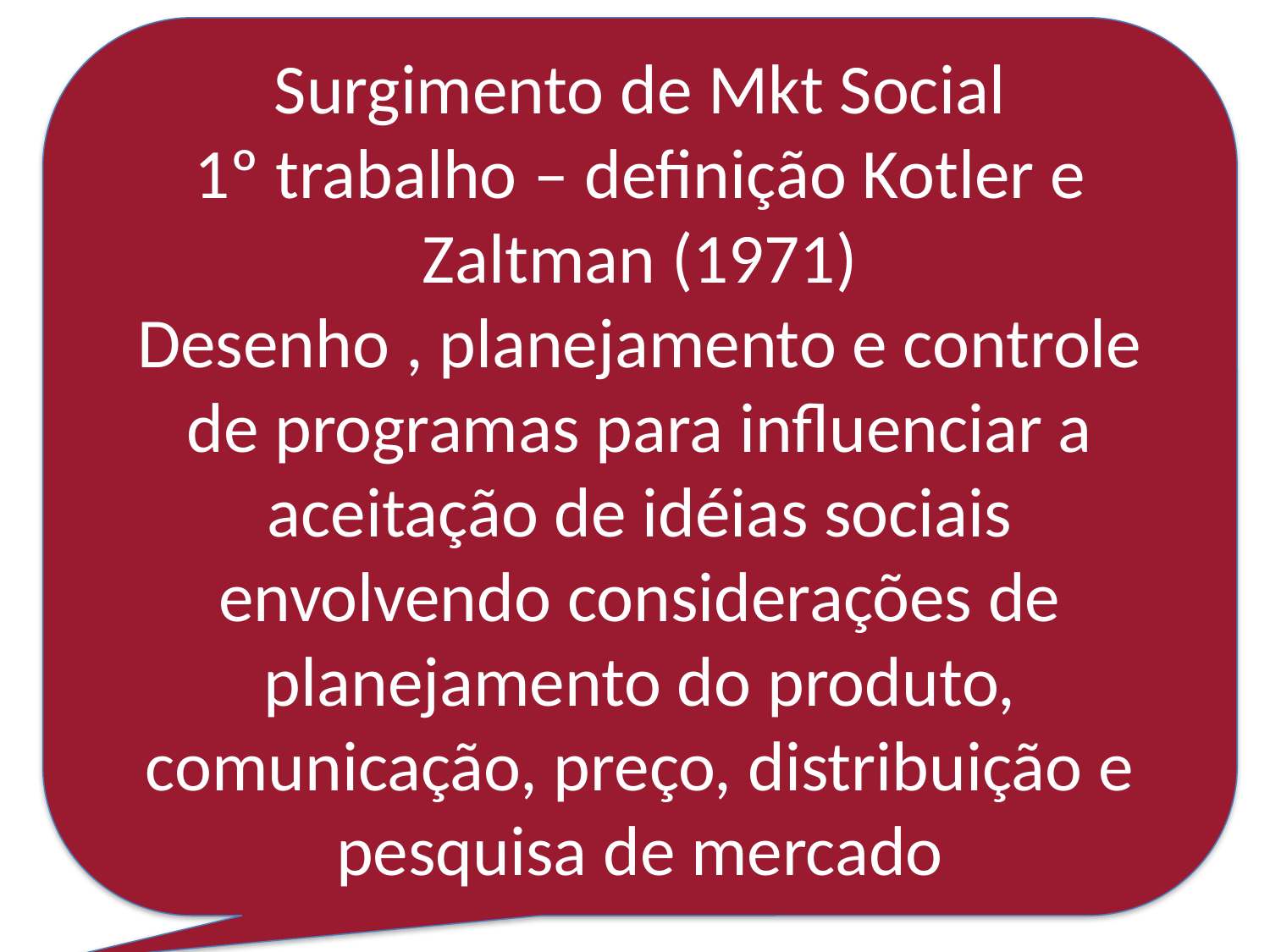

Surgimento de Mkt Social
1º trabalho – definição Kotler e Zaltman (1971)
Desenho , planejamento e controle de programas para influenciar a aceitação de idéias sociais envolvendo considerações de planejamento do produto, comunicação, preço, distribuição e pesquisa de mercado